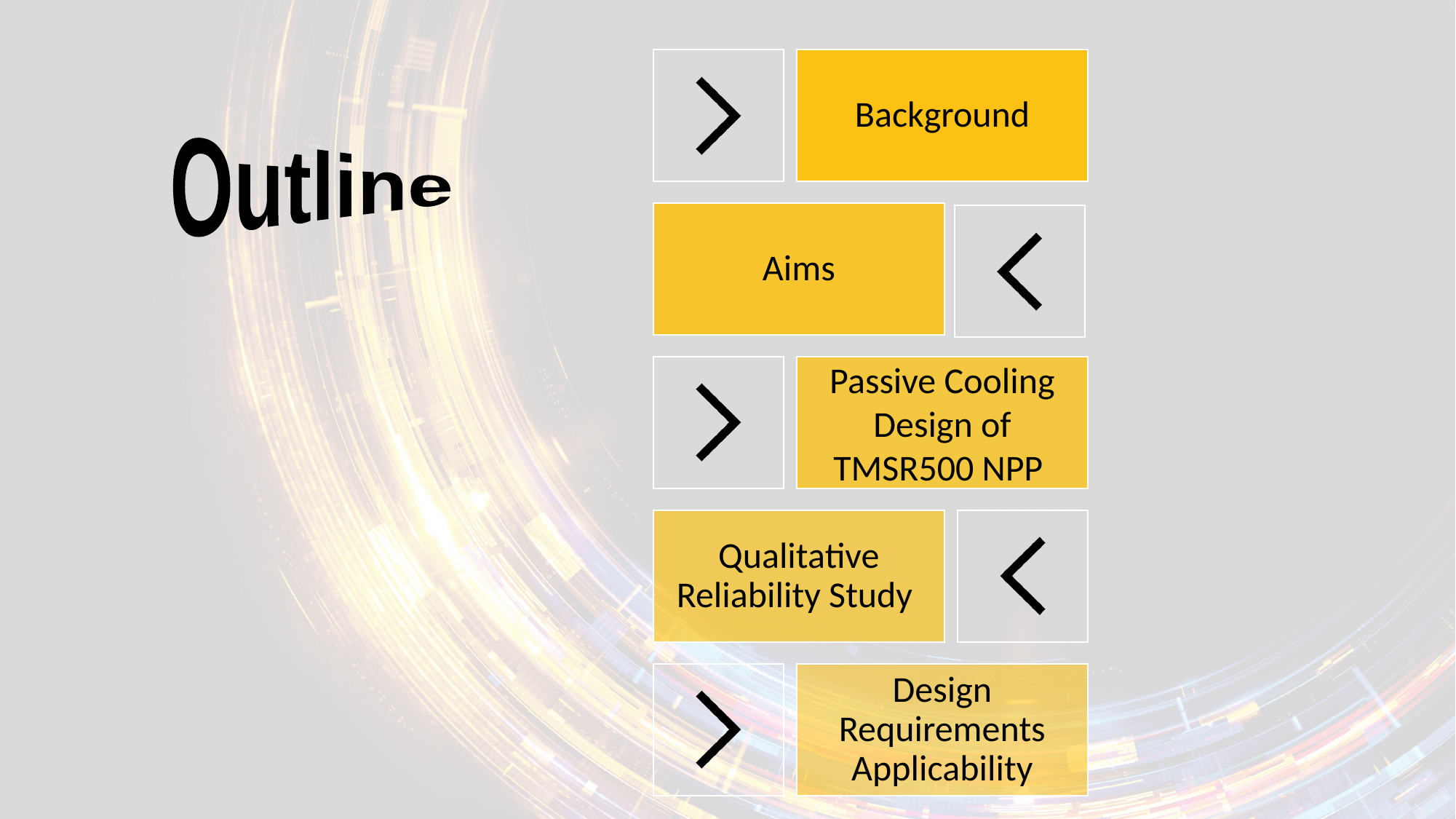

Background
Aims
Passive Cooling Design of TMSR500 NPP
Qualitative Reliability Study
Design Requirements Applicability
Outline